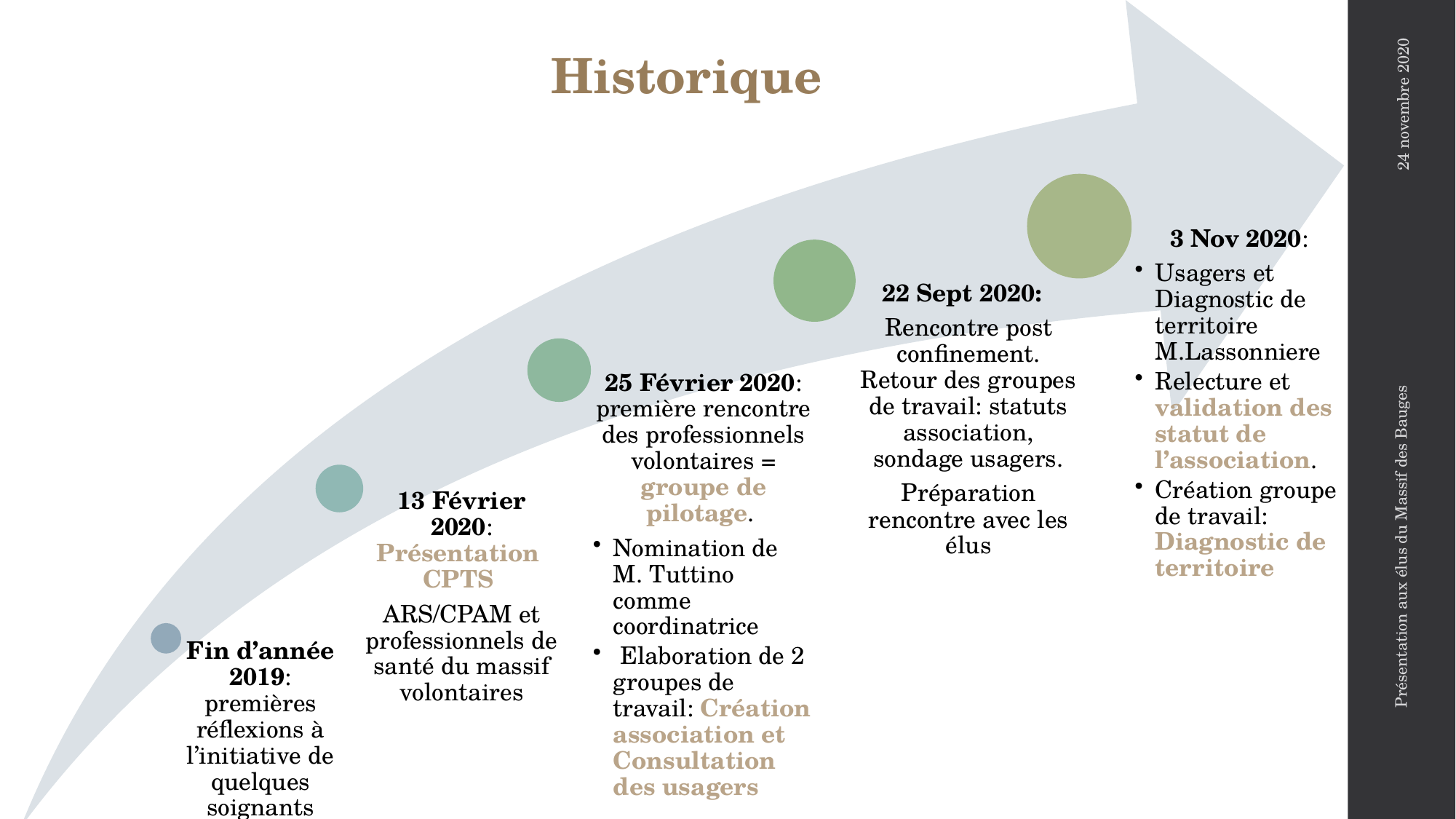

Fin d’année 2019: premières réflexions à l’initiative de quelques soignants
13 Février 2020: Présentation  CPTS
ARS/CPAM et professionnels de santé du massif volontaires
25 Février 2020: première rencontre des professionnels volontaires = groupe de pilotage.
Nomination de M. Tuttino comme coordinatrice
 Elaboration de 2 groupes de travail: Création association et Consultation des usagers
22 Sept 2020:
Rencontre post confinement. Retour des groupes de travail: statuts association, sondage usagers.
Préparation rencontre avec les élus
3 Nov 2020:
Usagers et Diagnostic de territoire M.Lassonniere
Relecture et validation des statut de l’association.
Création groupe de travail: Diagnostic de territoire
#
Historique
24 novembre 2020
Présentation aux élus du Massif des Bauges